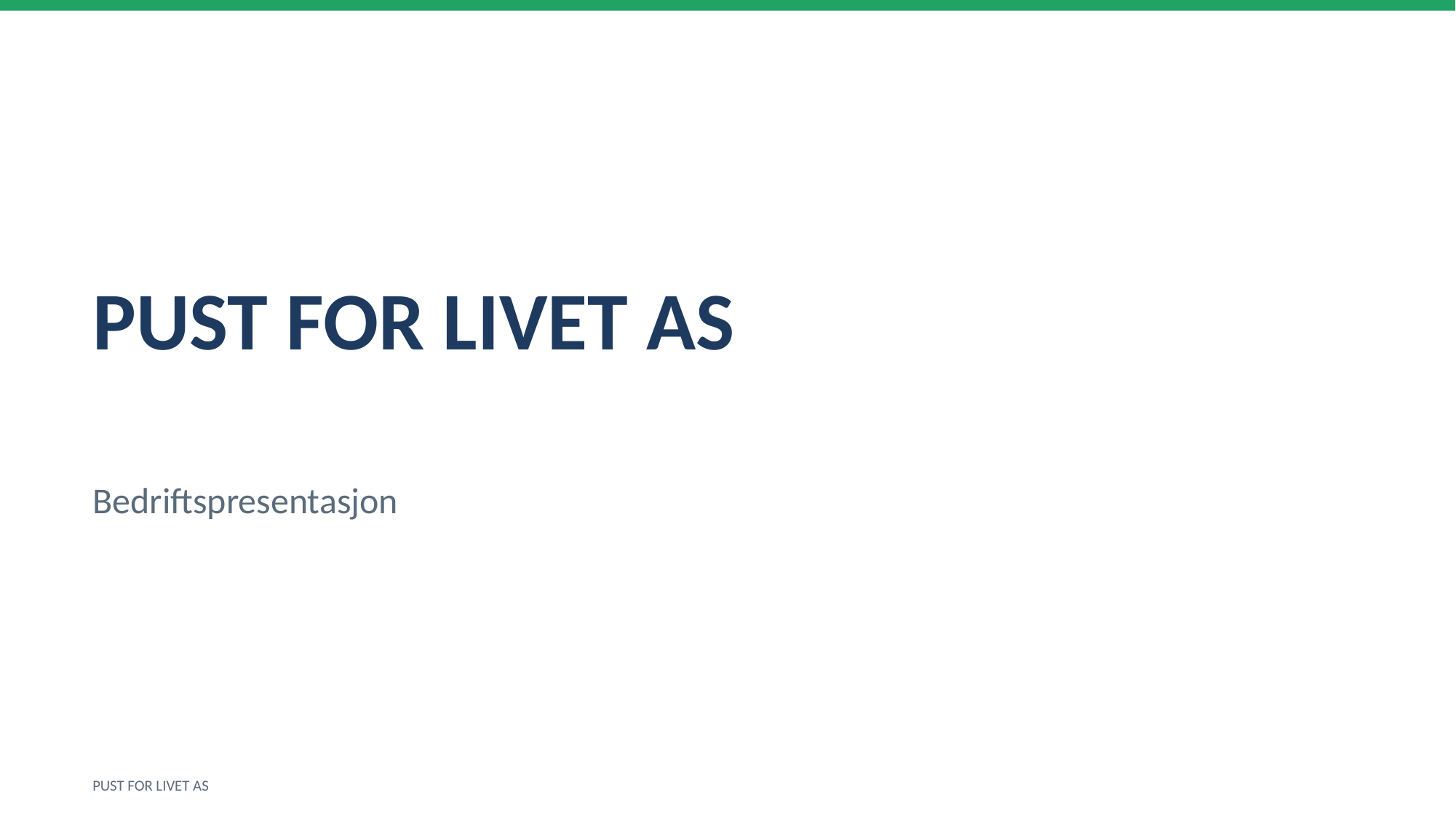

PUST FOR LIVET AS
Bedriftspresentasjon
PUST FOR LIVET AS